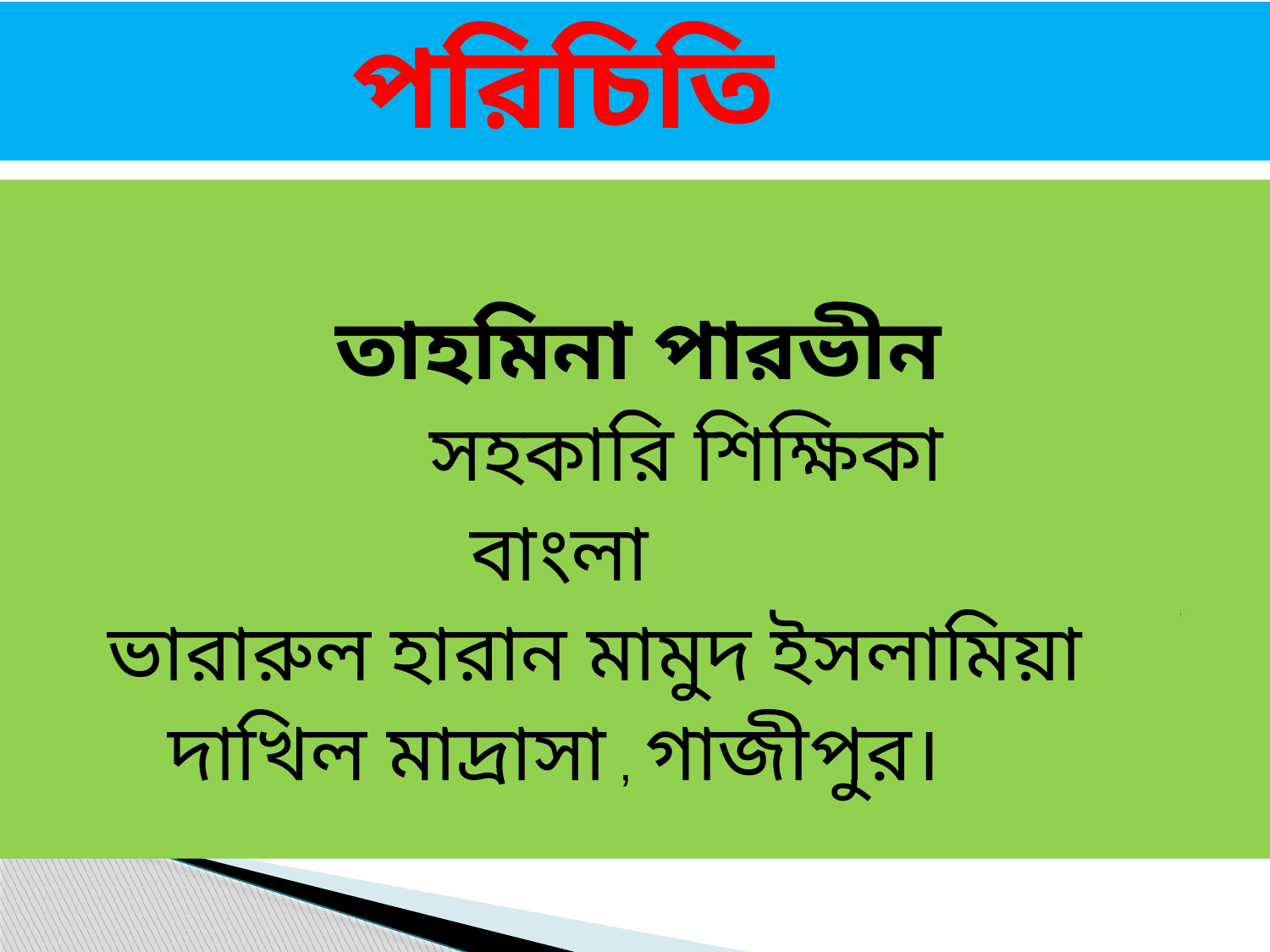

পরিচিতি

              তাহমিনা পারভীন
                    সহকারি শিক্ষিকা
                      বাংলা
    ভারারুল হারান মামুদ ইসলামিয়া
       দাখিল মাদ্রাসা , গাজীপুর।

হিদ